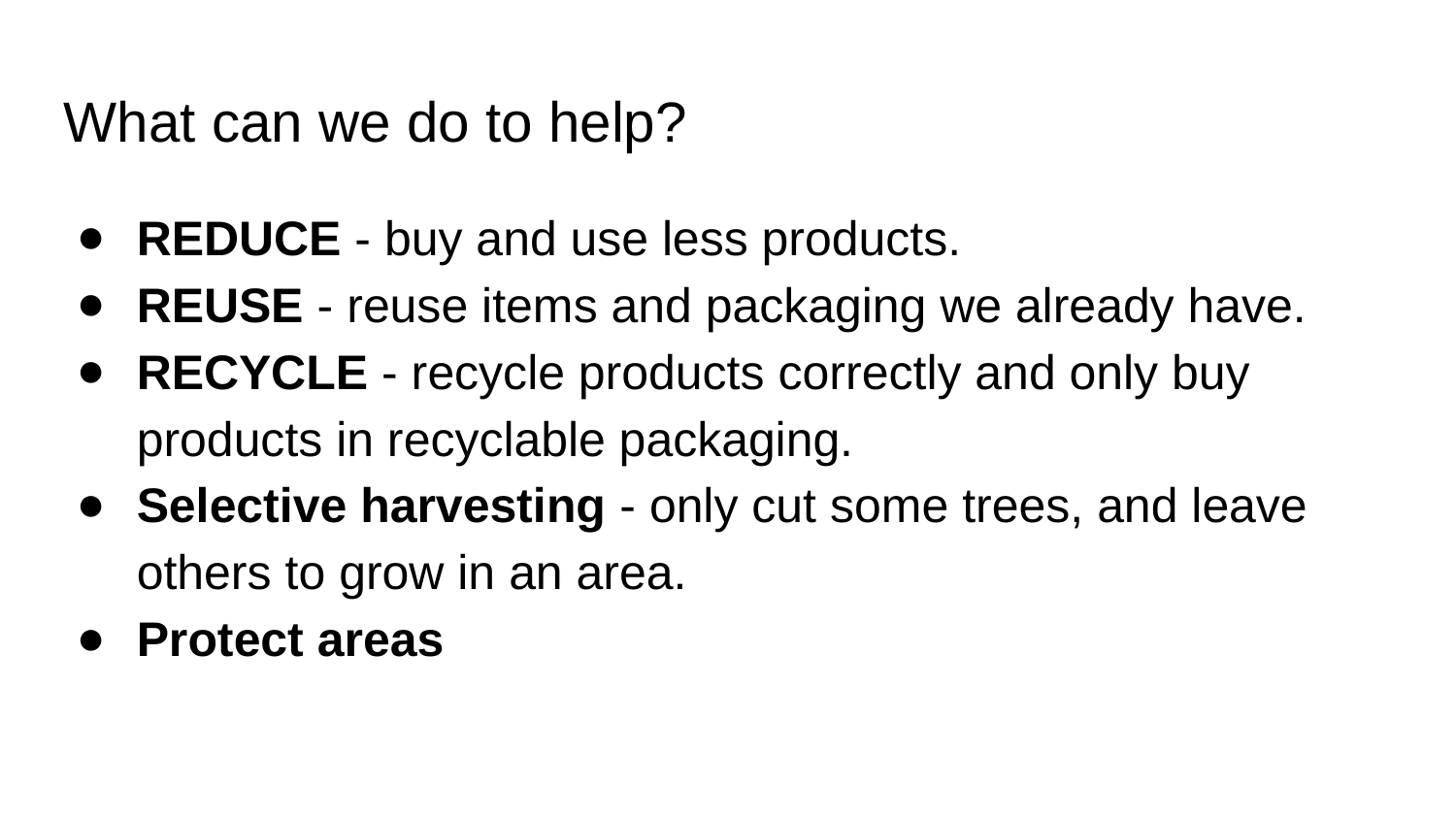

What can we do to help?
REDUCE - buy and use less products.
REUSE - reuse items and packaging we already have.
RECYCLE - recycle products correctly and only buy products in recyclable packaging.
Selective harvesting - only cut some trees, and leave others to grow in an area.
Protect areas